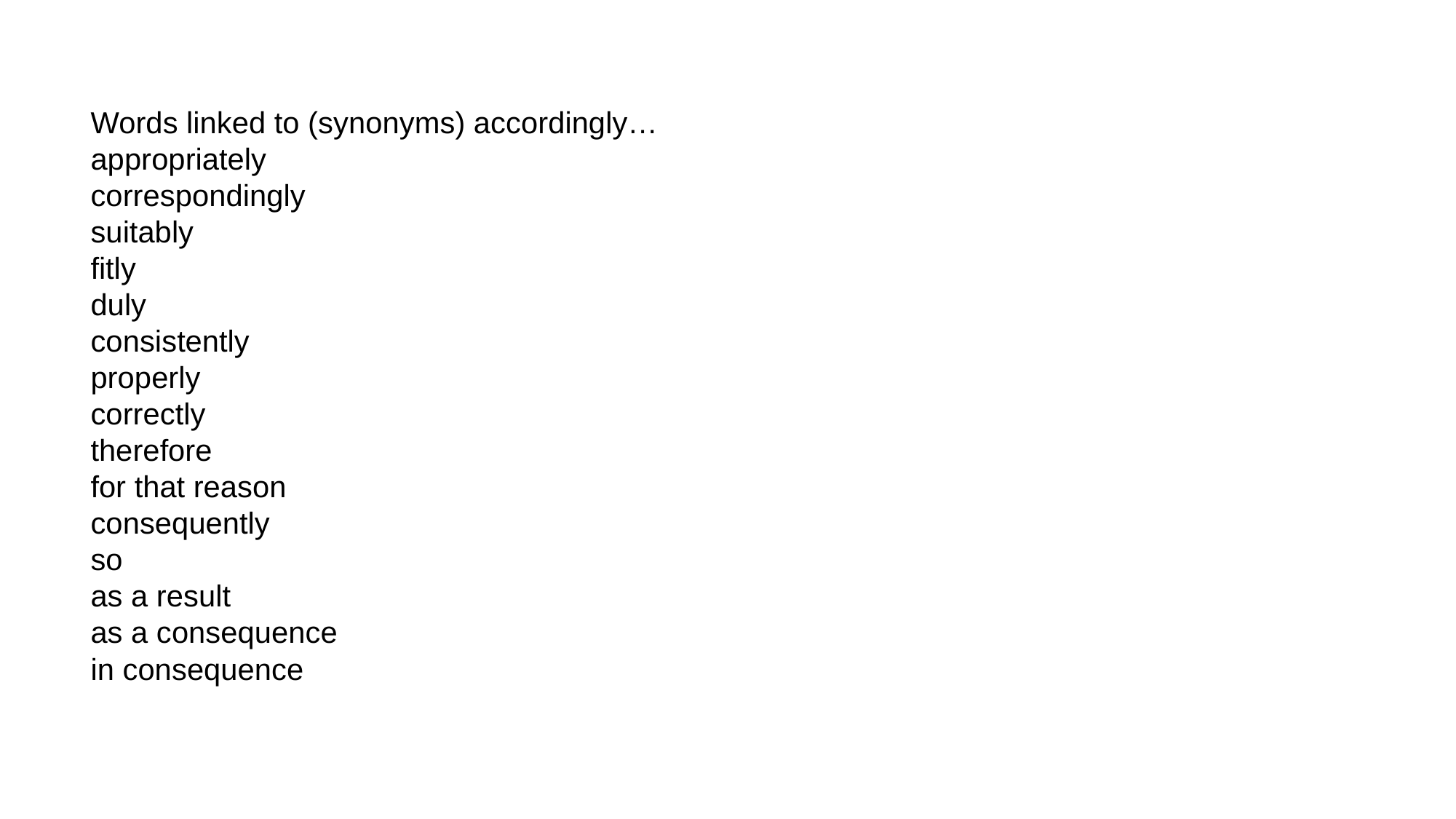

Words linked to (synonyms) accordingly…
appropriately
correspondingly
suitably
fitly
duly
consistently
properly
correctly
therefore
for that reason
consequently
so
as a result
as a consequence
in consequence